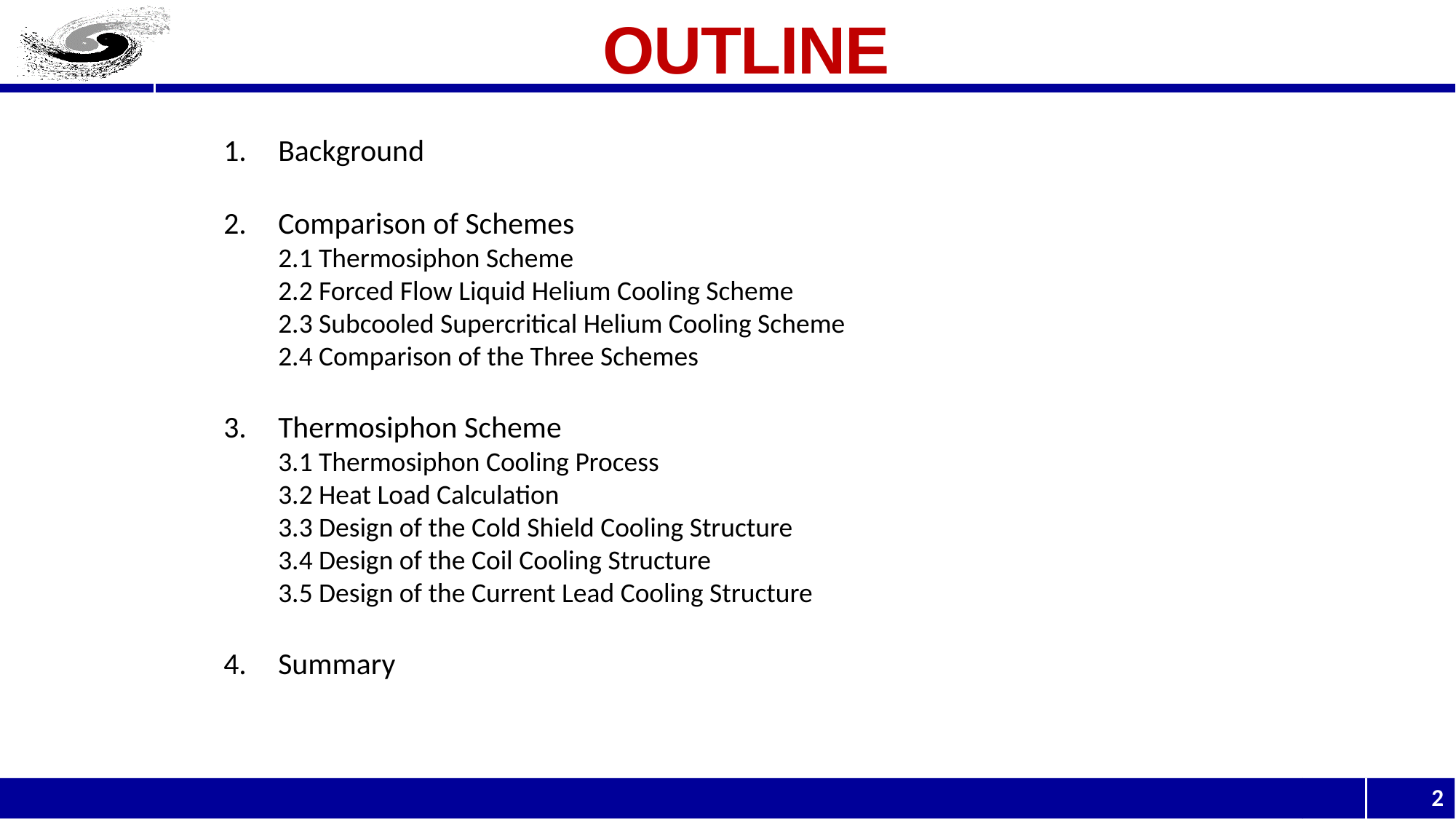

# OUTLINE
Background

Comparison of Schemes
2.1 Thermosiphon Scheme
2.2 Forced Flow Liquid Helium Cooling Scheme
2.3 Subcooled Supercritical Helium Cooling Scheme
2.4 Comparison of the Three Schemes

Thermosiphon Scheme
3.1 Thermosiphon Cooling Process
3.2 Heat Load Calculation
3.3 Design of the Cold Shield Cooling Structure
3.4 Design of the Coil Cooling Structure
3.5 Design of the Current Lead Cooling Structure

Summary